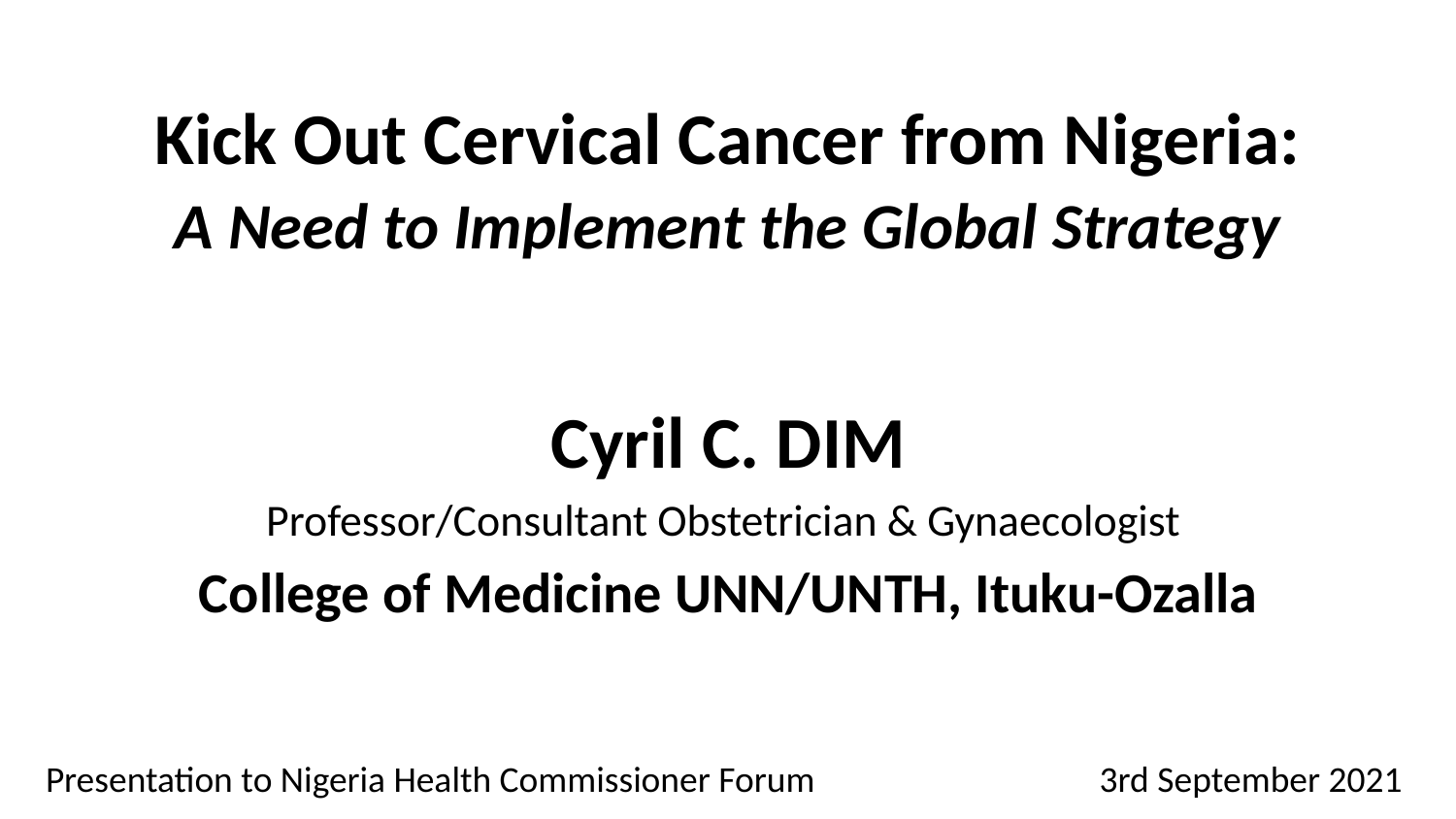

# Kick Out Cervical Cancer from Nigeria: A Need to Implement the Global Strategy
Cyril C. DIM
Professor/Consultant Obstetrician & Gynaecologist
College of Medicine UNN/UNTH, Ituku-Ozalla

Presentation to Nigeria Health Commissioner Forum
3rd September 2021